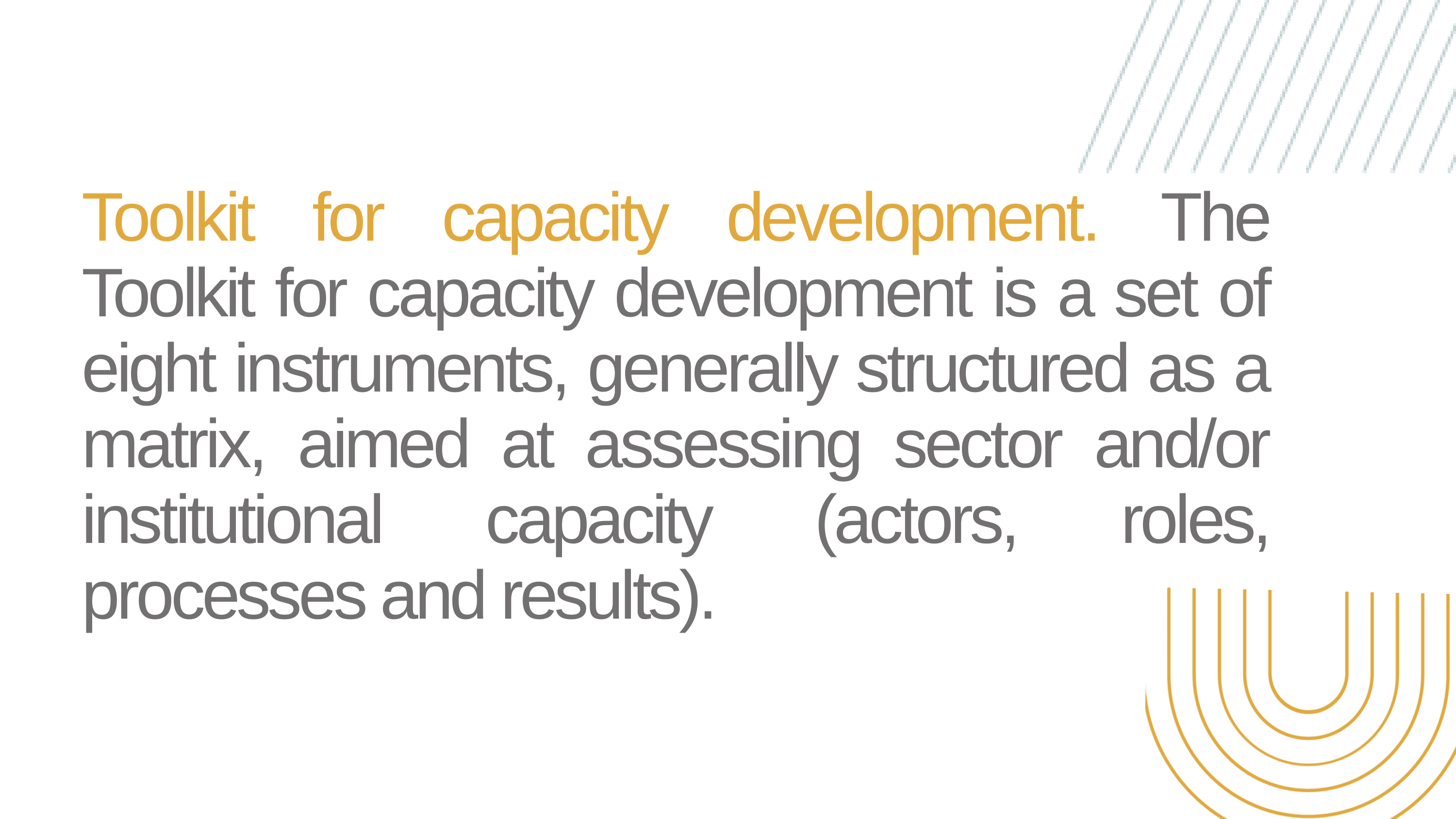

Toolkit for capacity development. The Toolkit for capacity development is a set of eight instruments, generally structured as a matrix, aimed at assessing sector and/or institutional capacity (actors, roles, processes and results).